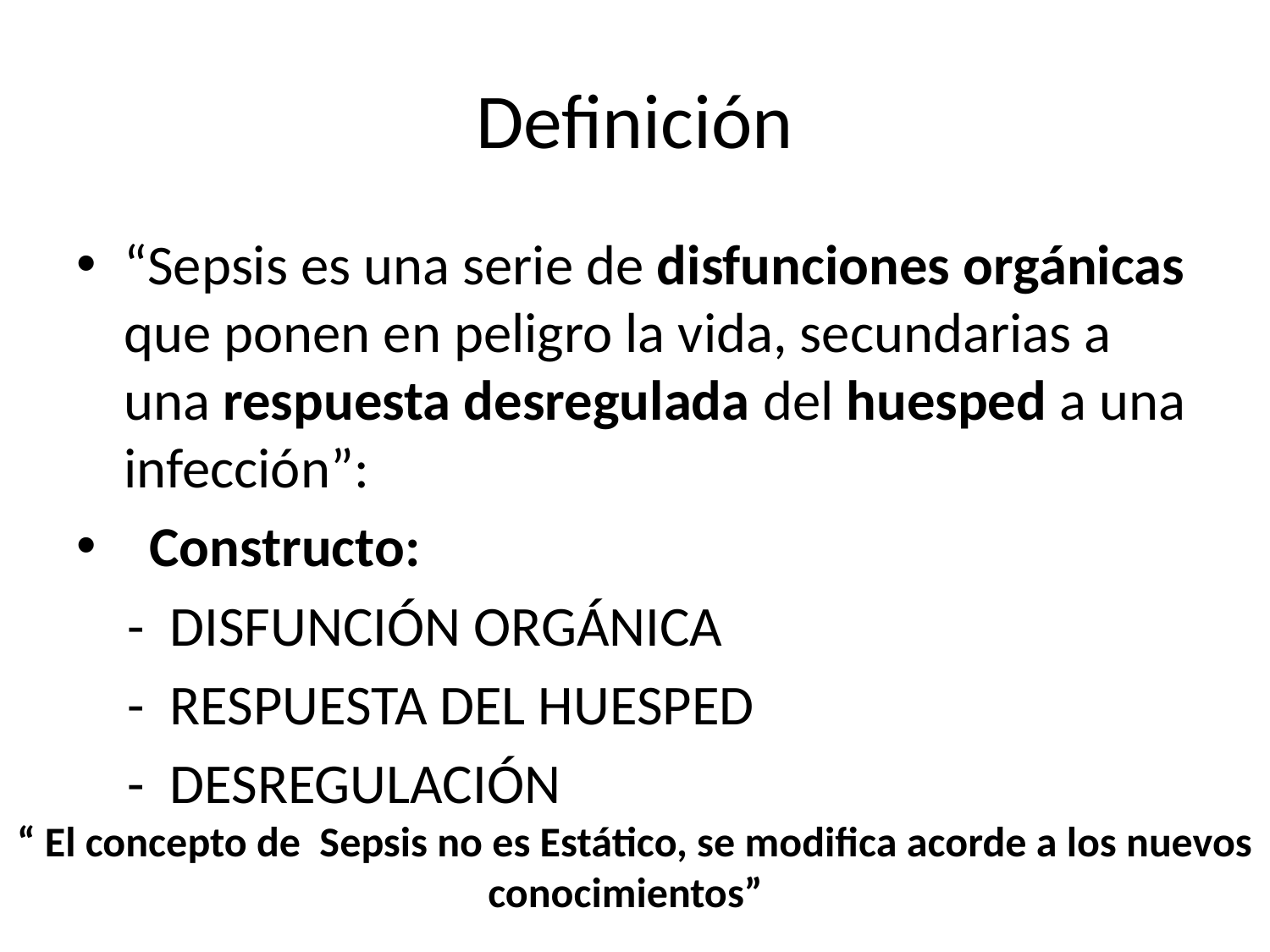

# Definición
“Sepsis es una serie de disfunciones orgánicas que ponen en peligro la vida, secundarias a una respuesta desregulada del huesped a una infección”:
  Constructo:
    -  DISFUNCIÓN ORGÁNICA
    -  RESPUESTA DEL HUESPED
    -  DESREGULACIÓN
“ El concepto de  Sepsis no es Estático, se modifica acorde a los nuevos conocimientos”